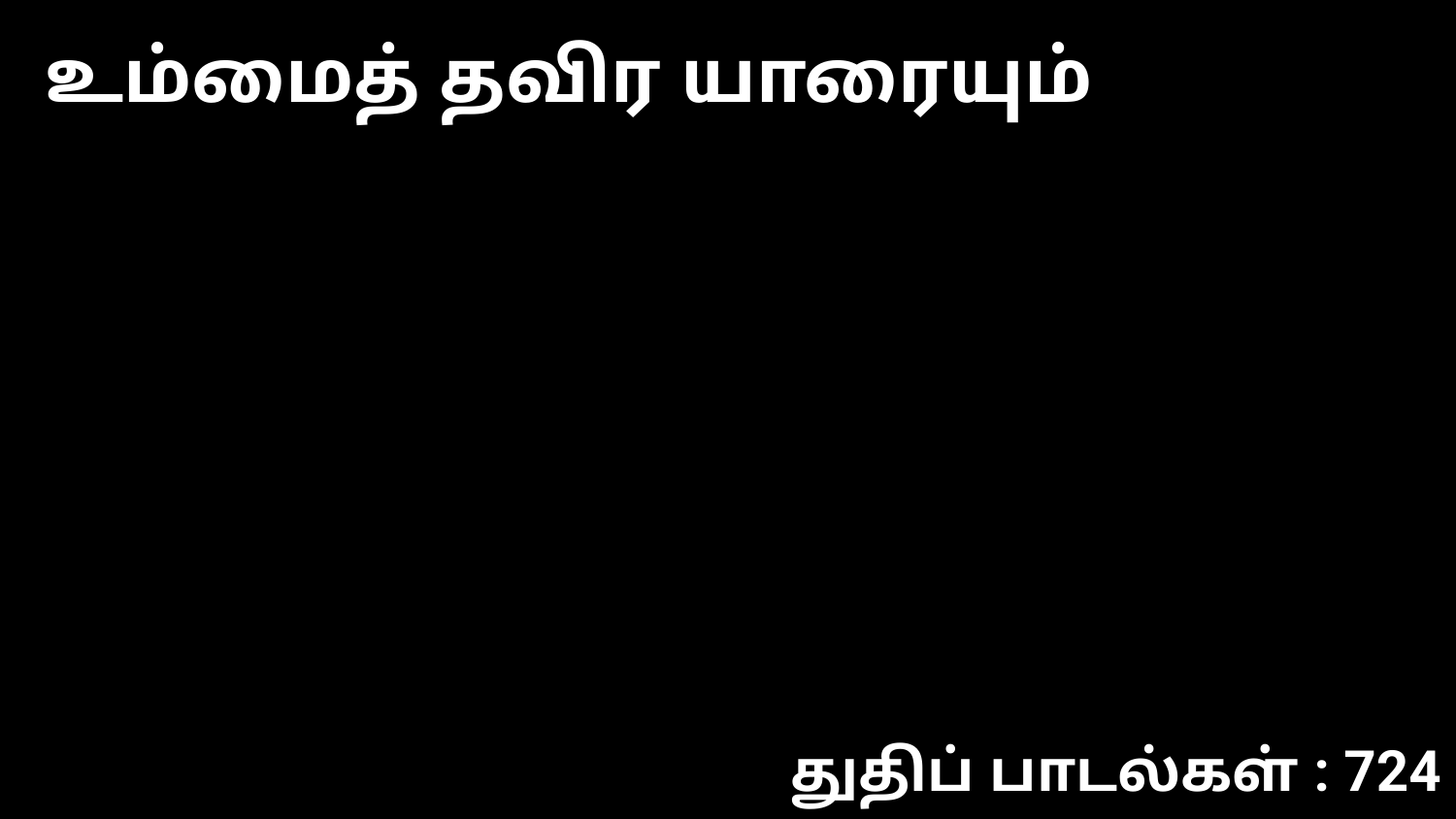

உம்மைத் தவிர யாரையும்
துதிப் பாடல்கள் : 724